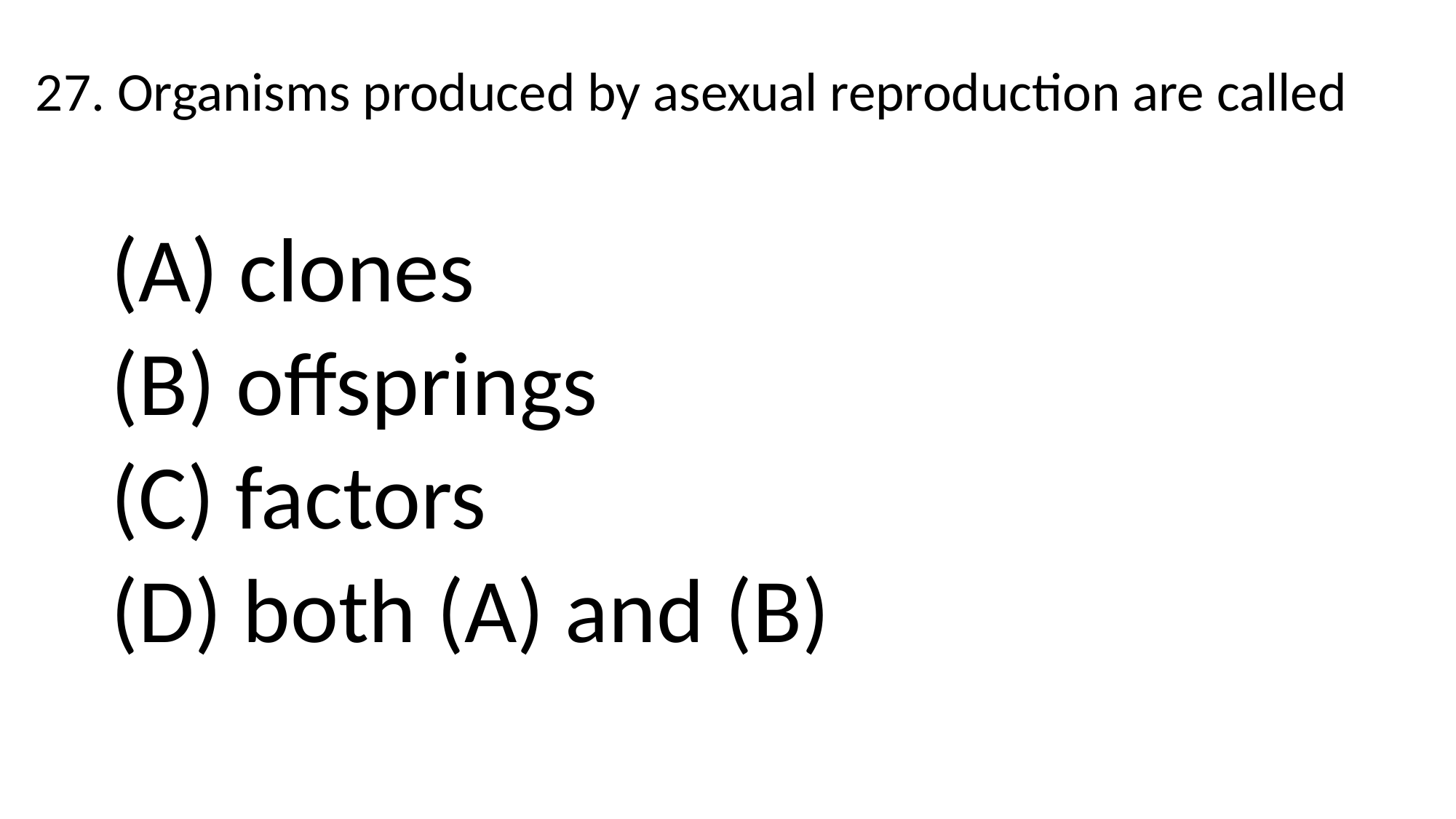

# 27. Organisms produced by asexual reproduction are called
(A) clones
(B) offsprings
(C) factors
(D) both (A) and (B)